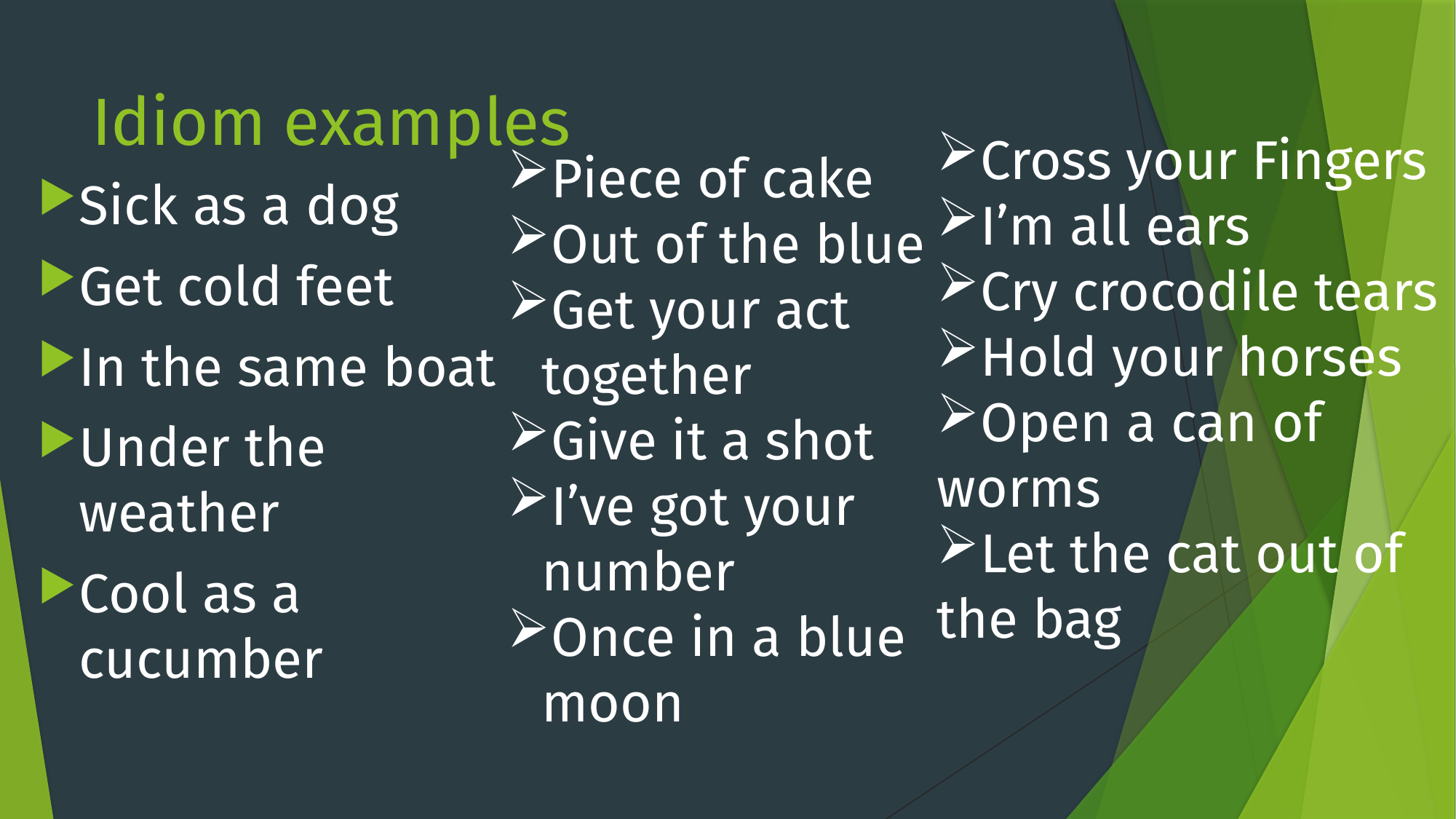

# Idiom examples
Cross your Fingers
I’m all ears
Cry crocodile tears
Hold your horses
Open a can of
worms
Let the cat out of
the bag
Piece of cake
Out of the blue
Get your act together
Give it a shot
I’ve got your number
Once in a blue moon

Sick as a dog
Get cold feet
In the same boat
Under the weather
Cool as a cucumber